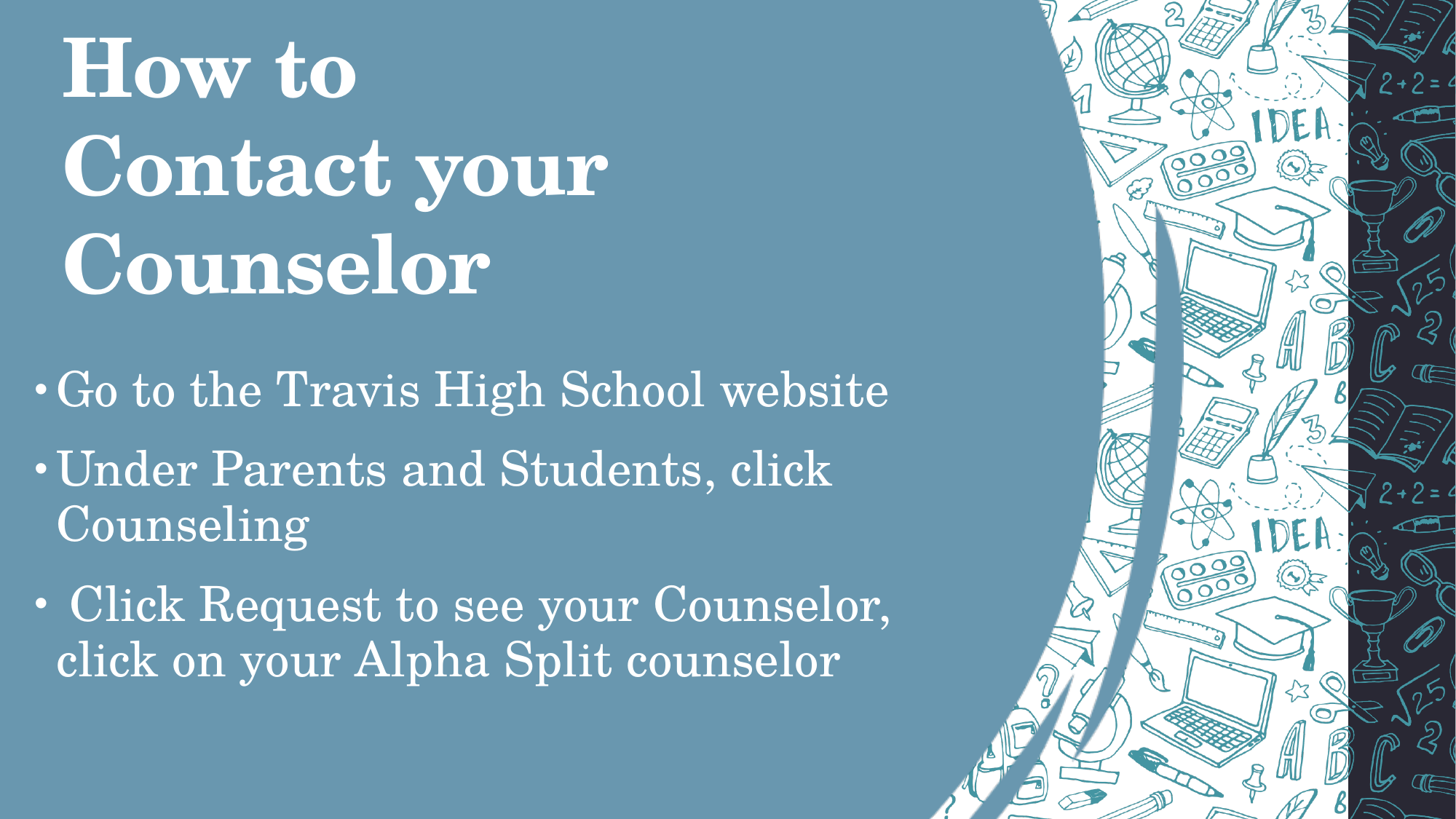

# How to Contact your Counselor

Go to the Travis High School website
Under Parents and Students, click Counseling
 Click Request to see your Counselor, click on your Alpha Split counselor